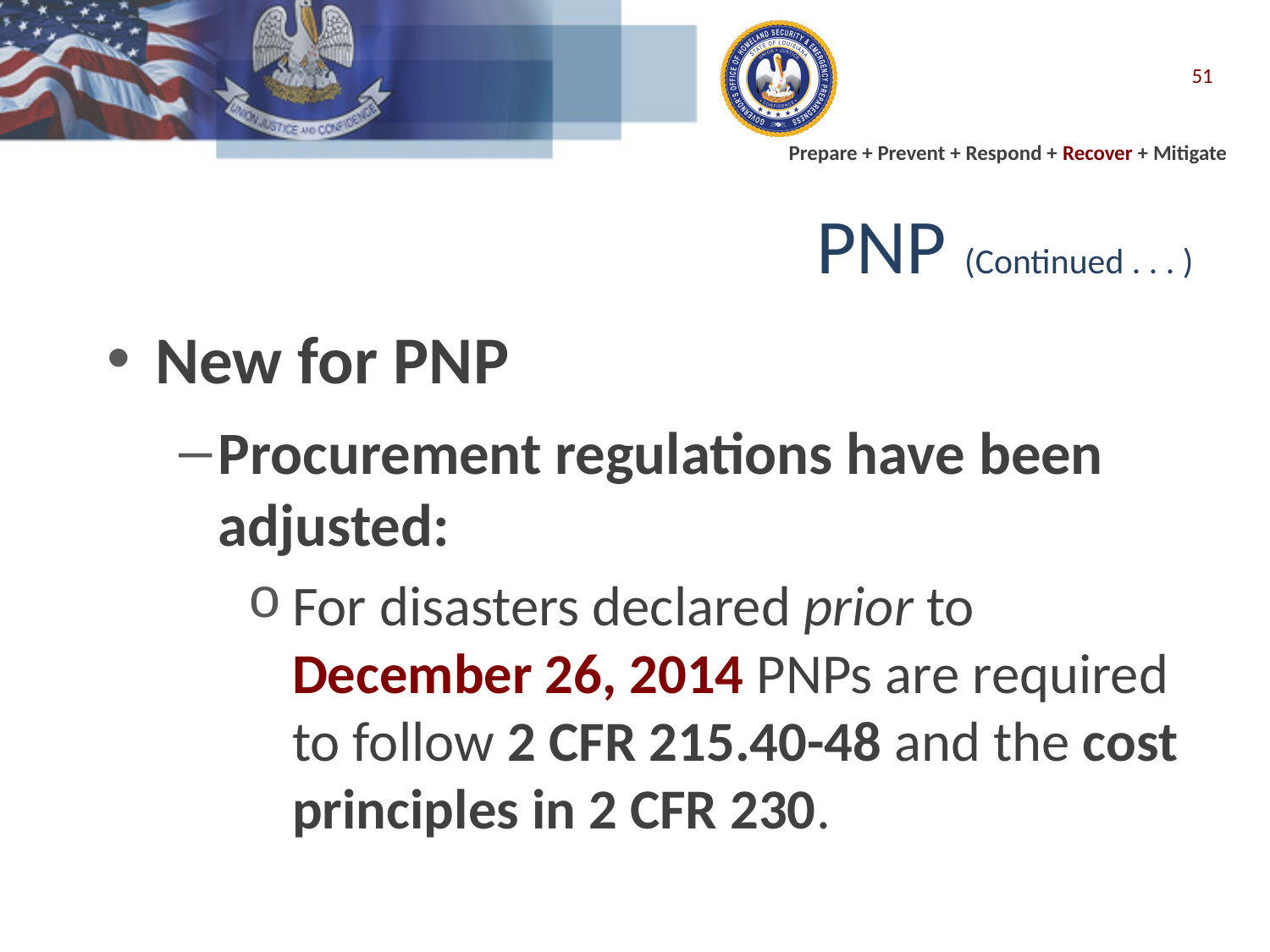

51
# PNP (Continued . . . )
New for PNP
Procurement regulations have been adjusted:
For disasters declared prior to December 26, 2014 PNPs are required to follow 2 CFR 215.40-48 and the cost principles in 2 CFR 230.